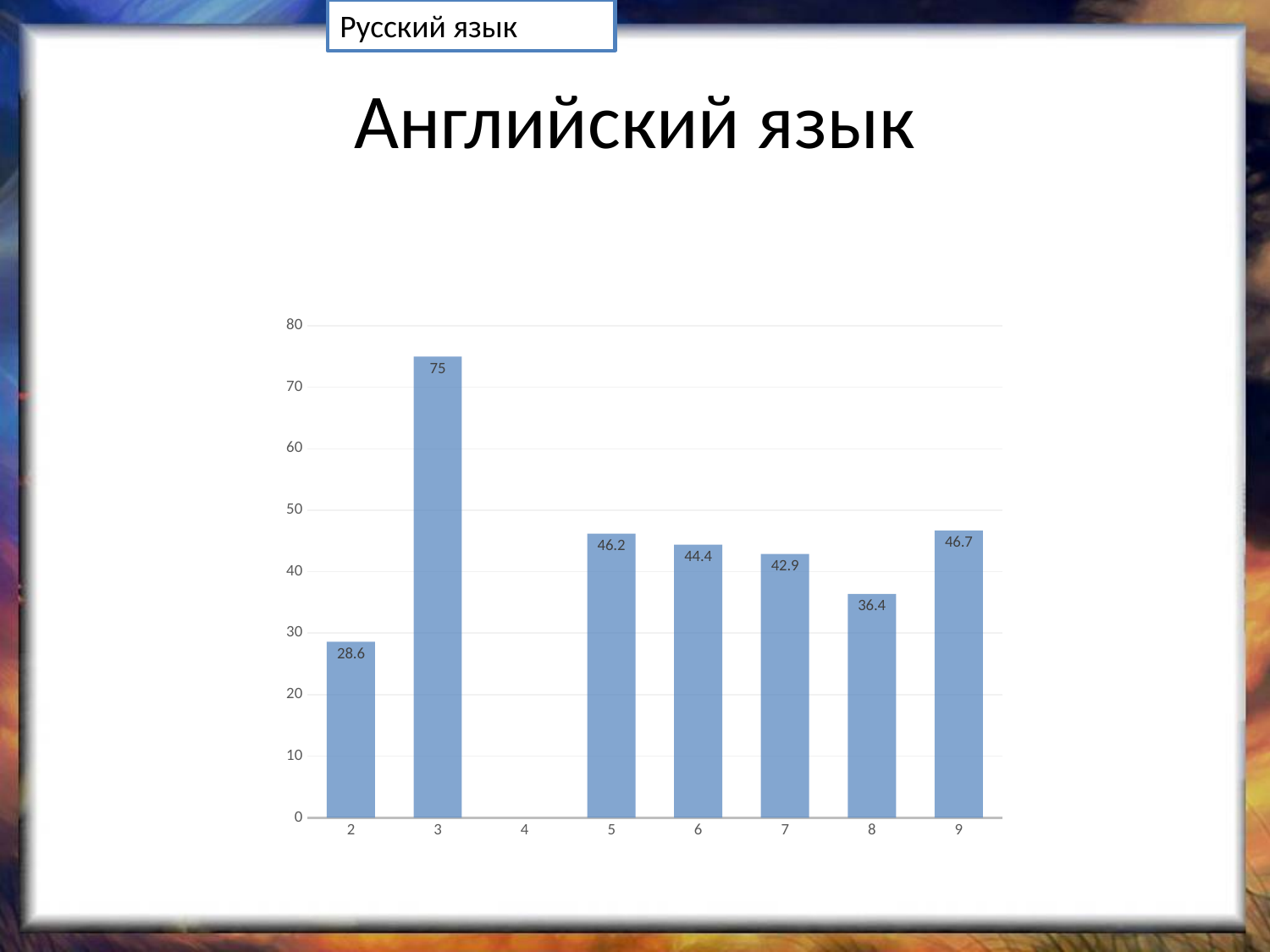

Русский язык
# Английский язык

### Chart

| Category | Столбец1 |
|---|---|
| 2 | 28.6 |
| 3 | 75.0 |
| 4 | None |
| 5 | 46.2 |
| 6 | 44.4 |
| 7 | 42.9 |
| 8 | 36.4 |
| 9 | 46.7 |